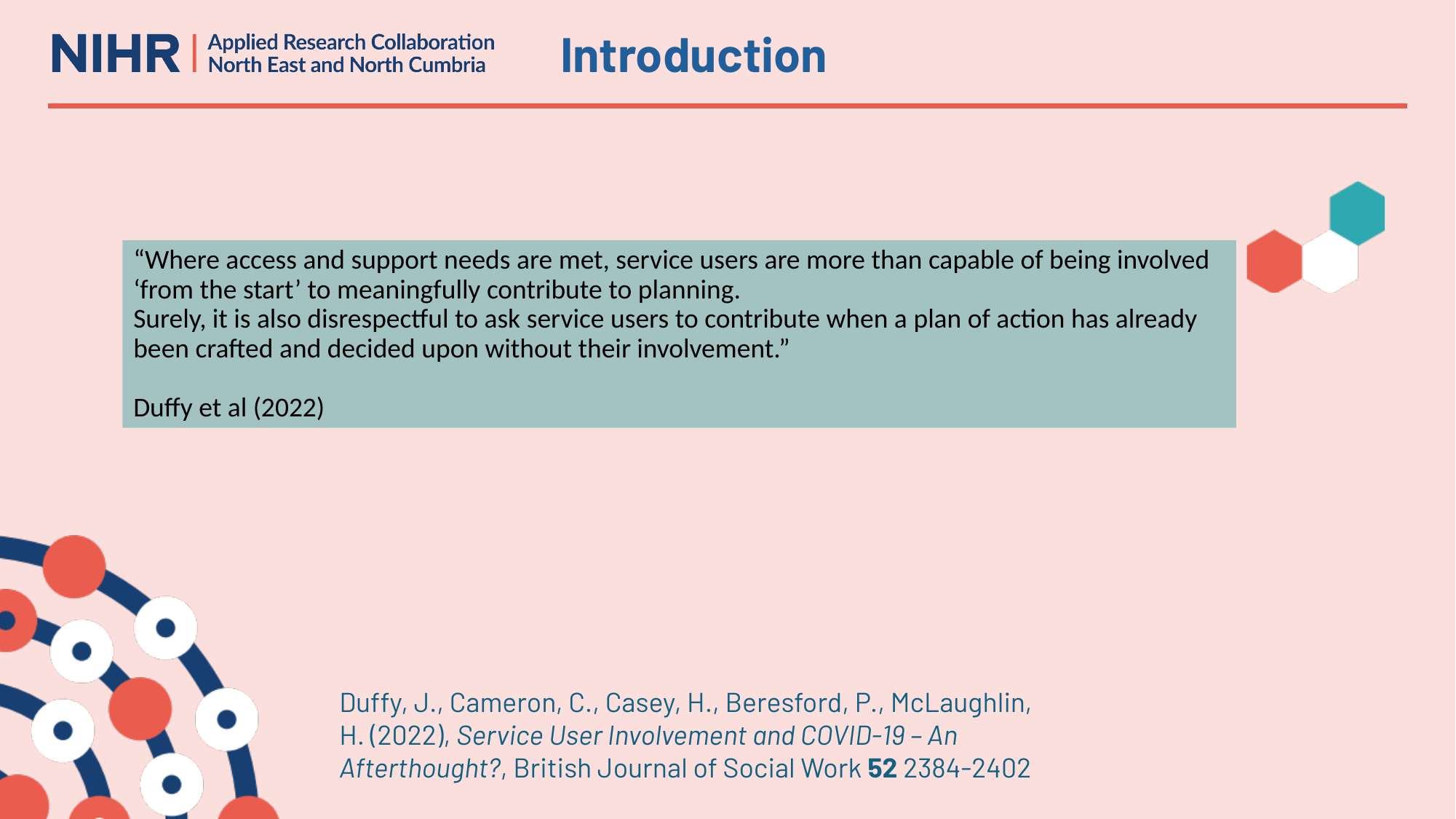

Introduction
# “Where access and support needs are met, service users are more than capable of being involved ‘from the start’ to meaningfully contribute to planning. Surely, it is also disrespectful to ask service users to contribute when a plan of action has already been crafted and decided upon without their involvement.”

Duffy et al (2022)
Duffy, J., Cameron, C., Casey, H., Beresford, P., McLaughlin, H. (2022), Service User Involvement and COVID-19 – An Afterthought?, British Journal of Social Work 52 2384-2402